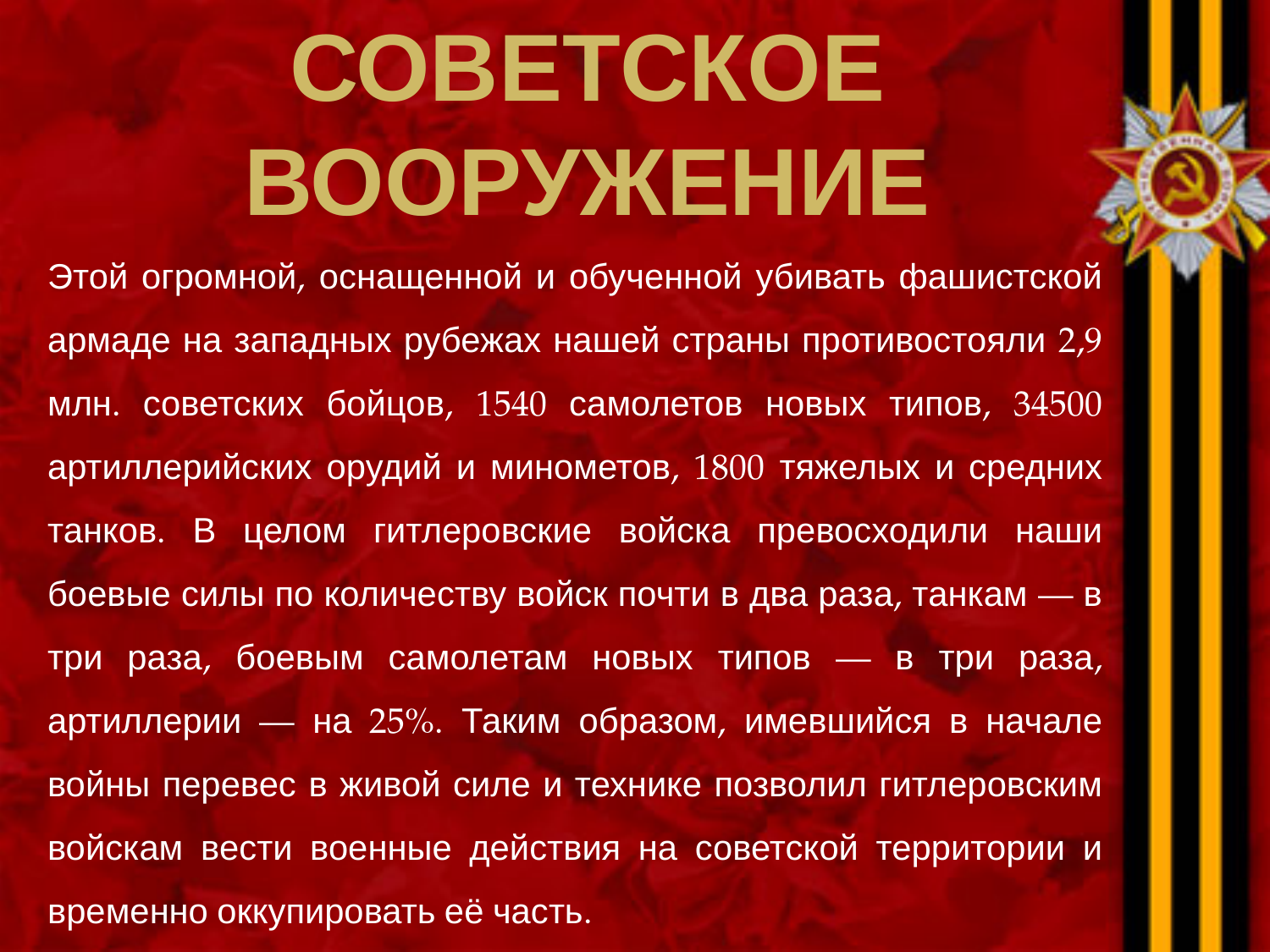

Советское вооружение

Этой огромной, оснащенной и обученной убивать фашистской армаде на западных рубежах нашей страны противостояли 2,9 млн. советских бойцов, 1540 самолетов новых типов, 34500 артиллерийских орудий и минометов, 1800 тяжелых и средних танков. В целом гитлеровские войска превосходили наши боевые силы по количеству войск почти в два раза, танкам — в три раза, боевым самолетам новых типов — в три раза, артиллерии — на 25%. Таким образом, имевшийся в начале войны перевес в живой силе и технике позволил гитлеровским войскам вести военные действия на советской территории и временно оккупировать её часть.